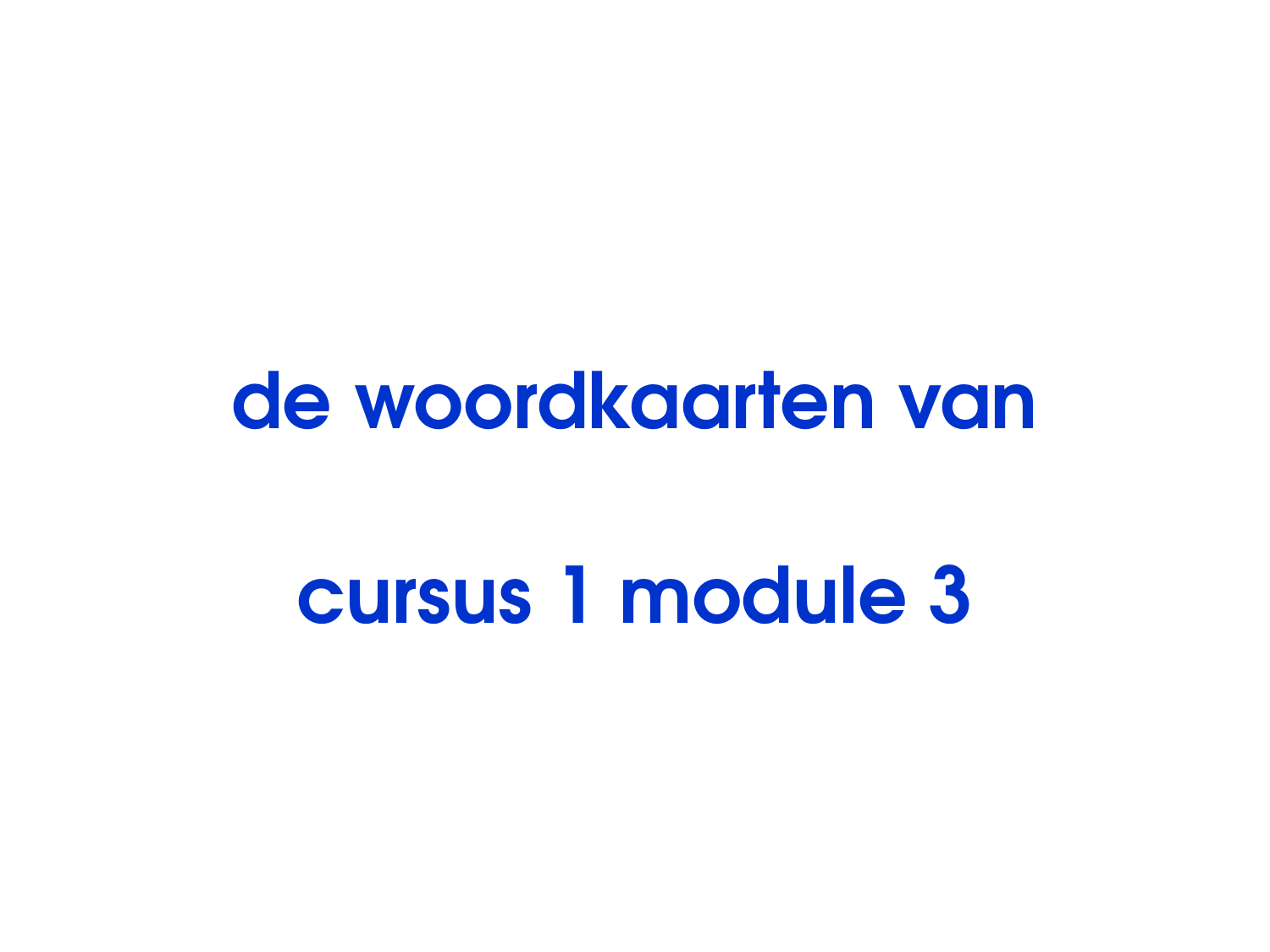

# de woordkaarten van
cursus 1 module 3